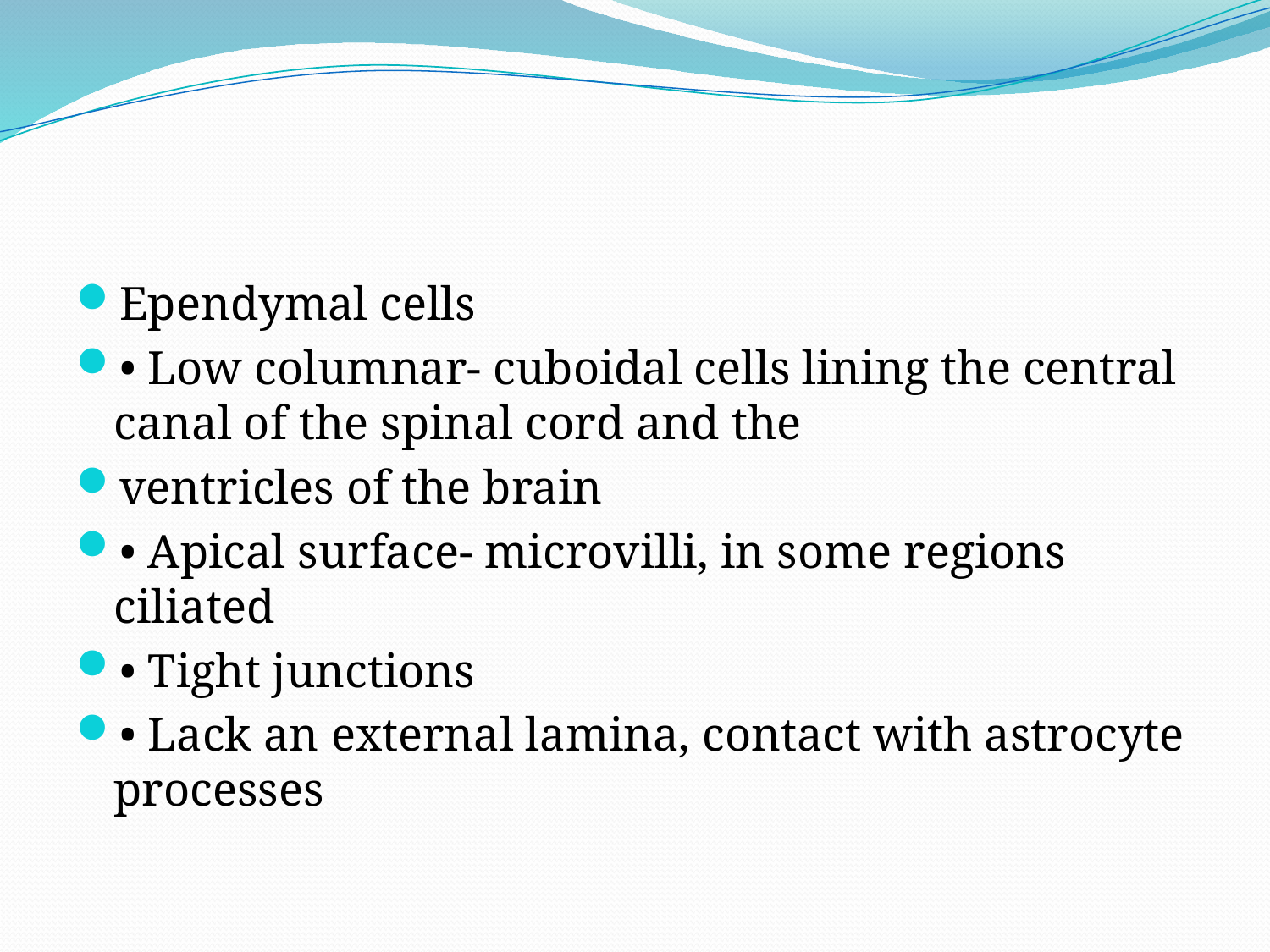

#
Ependymal cells
• Low columnar- cuboidal cells lining the central canal of the spinal cord and the
ventricles of the brain
• Apical surface- microvilli, in some regions ciliated
• Tight junctions
• Lack an external lamina, contact with astrocyte processes